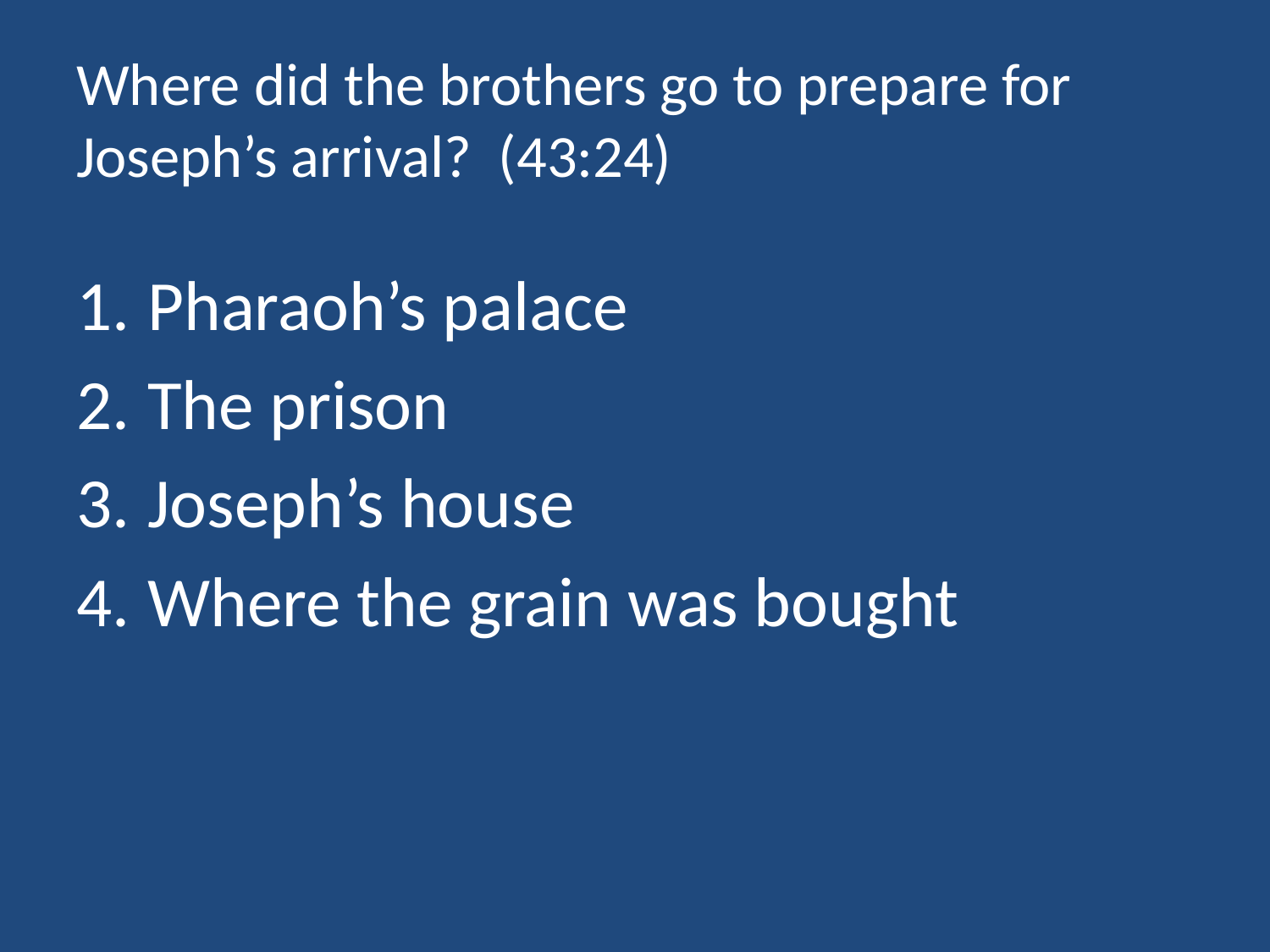

# Where did the brothers go to prepare for Joseph’s arrival?  (43:24)
Pharaoh’s palace
The prison
Joseph’s house
Where the grain was bought